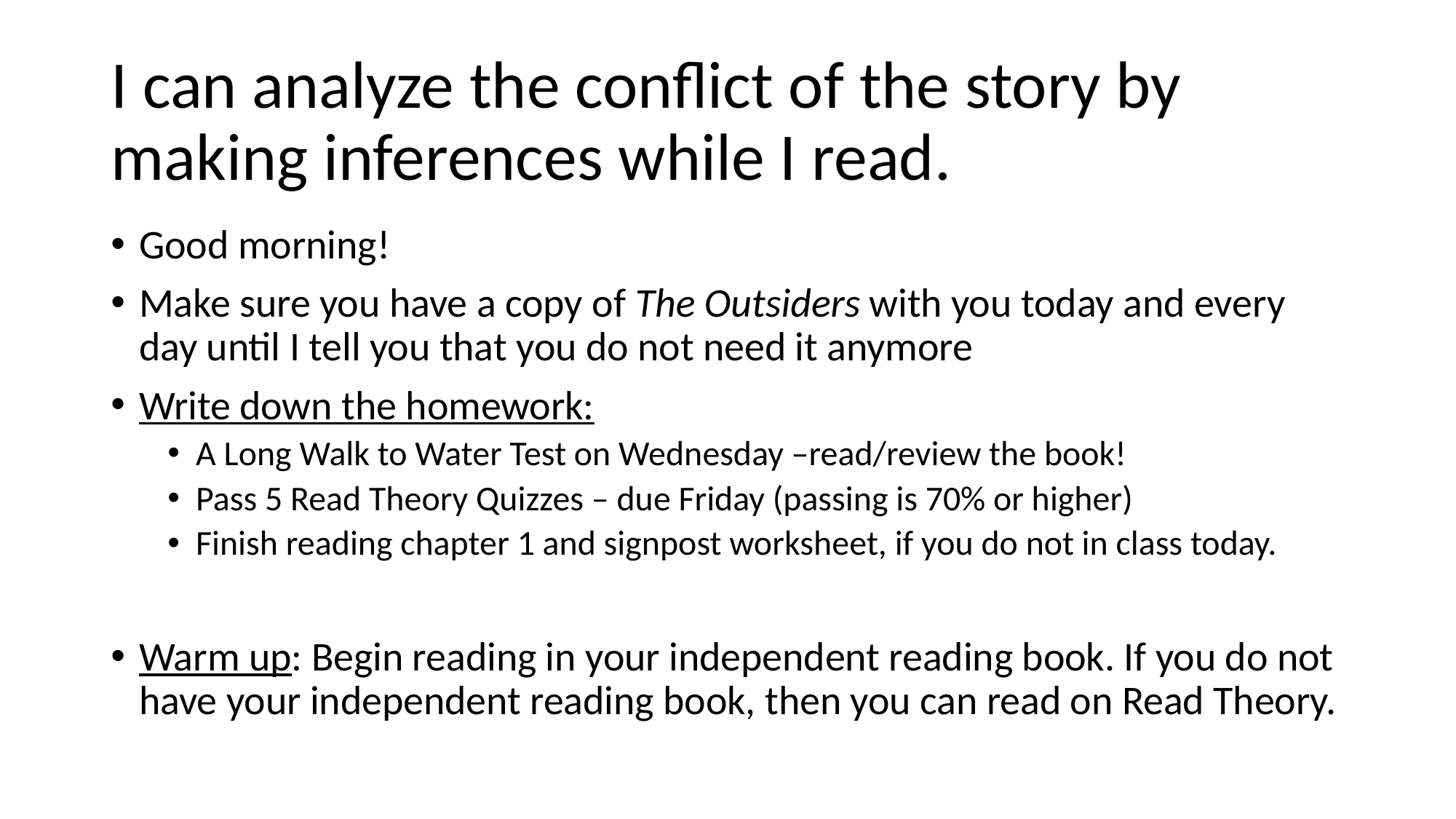

# I can analyze the conflict of the story by making inferences while I read.
Good morning!
Make sure you have a copy of The Outsiders with you today and every day until I tell you that you do not need it anymore
Write down the homework:
A Long Walk to Water Test on Wednesday –read/review the book!
Pass 5 Read Theory Quizzes – due Friday (passing is 70% or higher)
Finish reading chapter 1 and signpost worksheet, if you do not in class today.

Warm up: Begin reading in your independent reading book. If you do not have your independent reading book, then you can read on Read Theory.